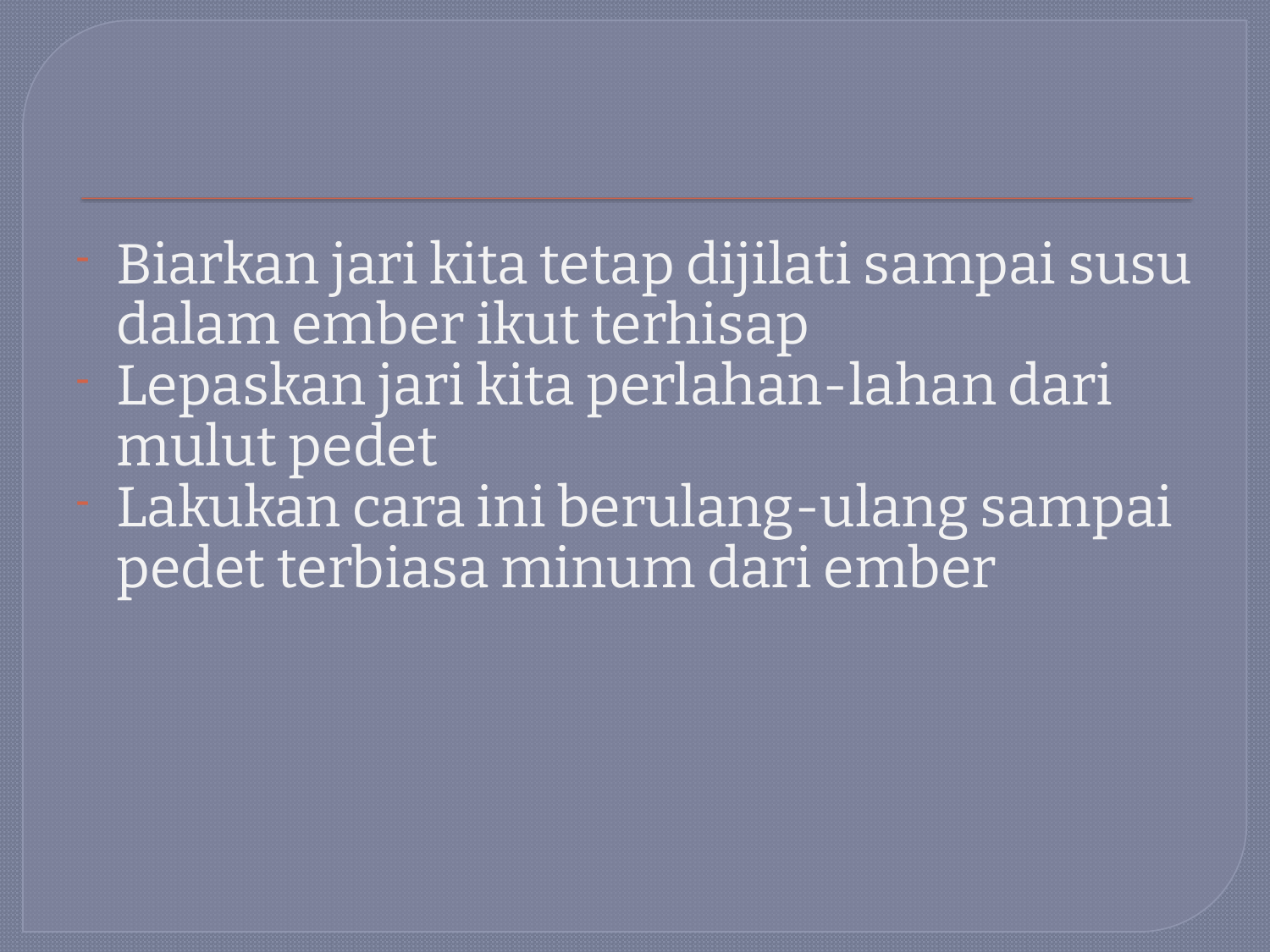

#
Biarkan jari kita tetap dijilati sampai susu dalam ember ikut terhisap
Lepaskan jari kita perlahan-lahan dari mulut pedet
Lakukan cara ini berulang-ulang sampai pedet terbiasa minum dari ember